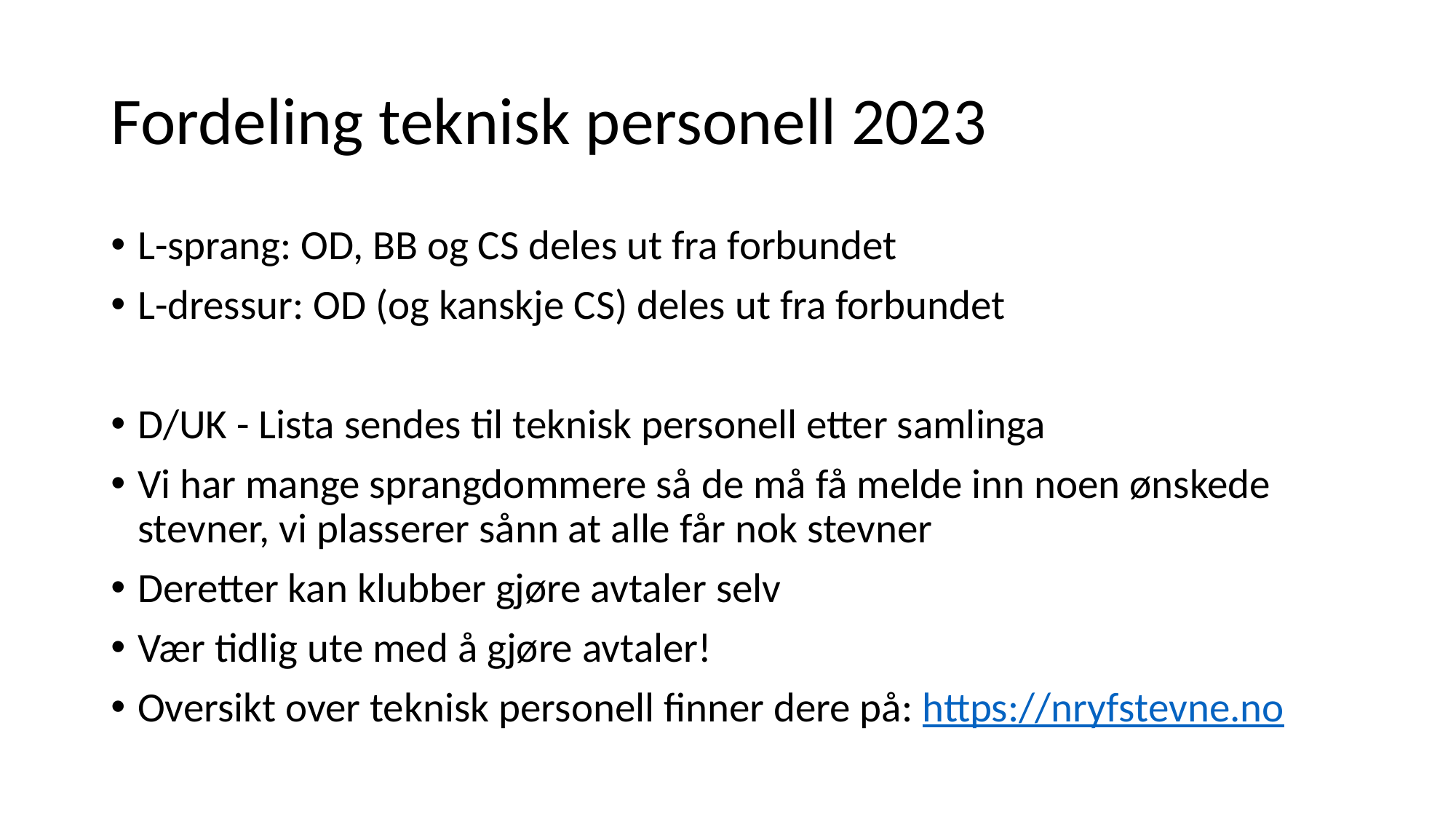

# Fordeling teknisk personell 2023
L-sprang: OD, BB og CS deles ut fra forbundet
L-dressur: OD (og kanskje CS) deles ut fra forbundet

D/UK - Lista sendes til teknisk personell etter samlinga
Vi har mange sprangdommere så de må få melde inn noen ønskede stevner, vi plasserer sånn at alle får nok stevner
Deretter kan klubber gjøre avtaler selv
Vær tidlig ute med å gjøre avtaler!
Oversikt over teknisk personell finner dere på: https://nryfstevne.no